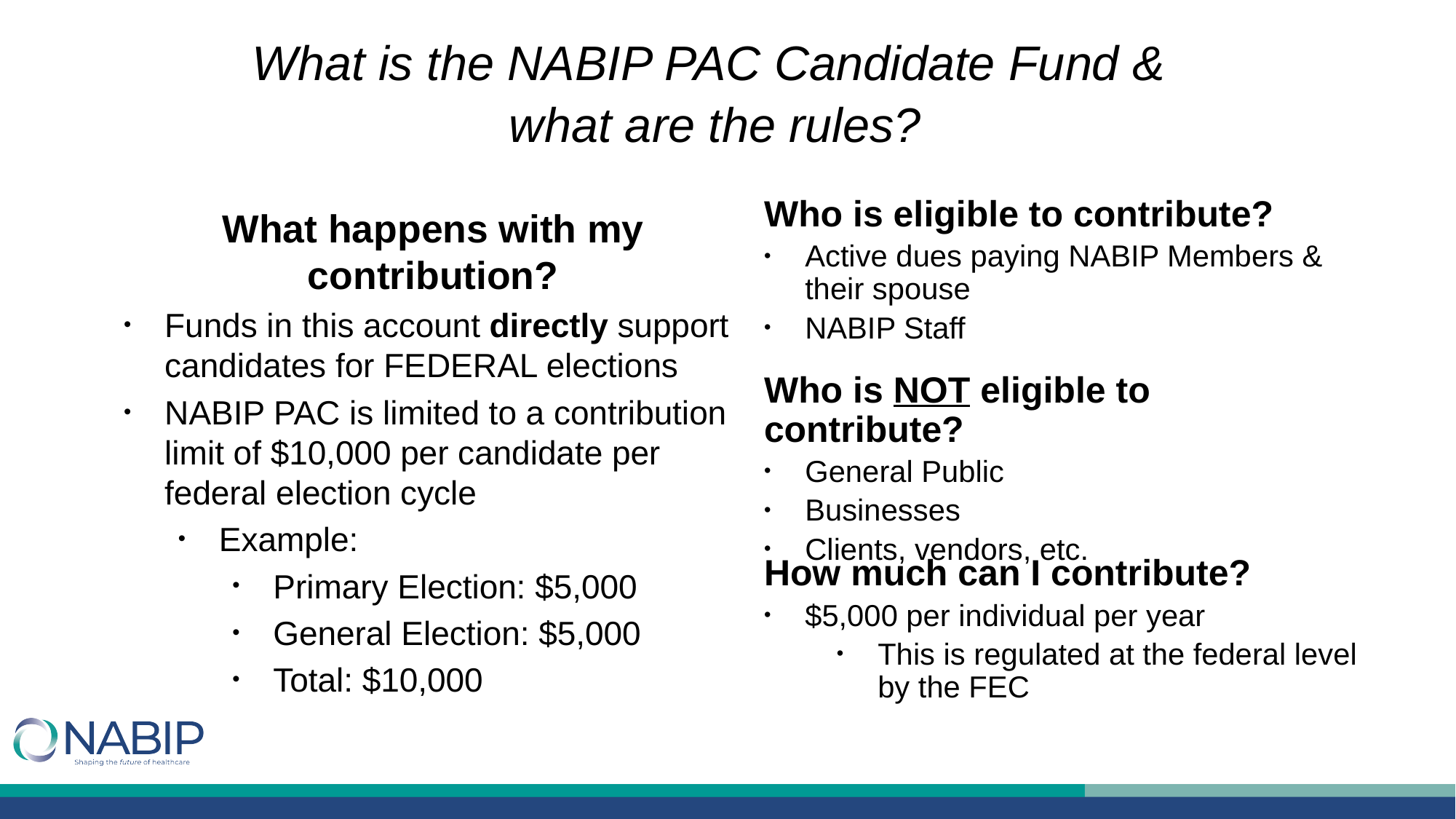

What is the NABIP PAC Candidate Fund &
what are the rules?
Who is eligible to contribute?
Active dues paying NABIP Members & their spouse
NABIP Staff
Who is NOT eligible to contribute?
General Public
Businesses
Clients, vendors, etc.
How much can I contribute?
$5,000 per individual per year
This is regulated at the federal level by the FEC
What happens with my contribution?
Funds in this account directly support candidates for FEDERAL elections
NABIP PAC is limited to a contribution limit of $10,000 per candidate per federal election cycle
Example:
Primary Election: $5,000
General Election: $5,000
Total: $10,000